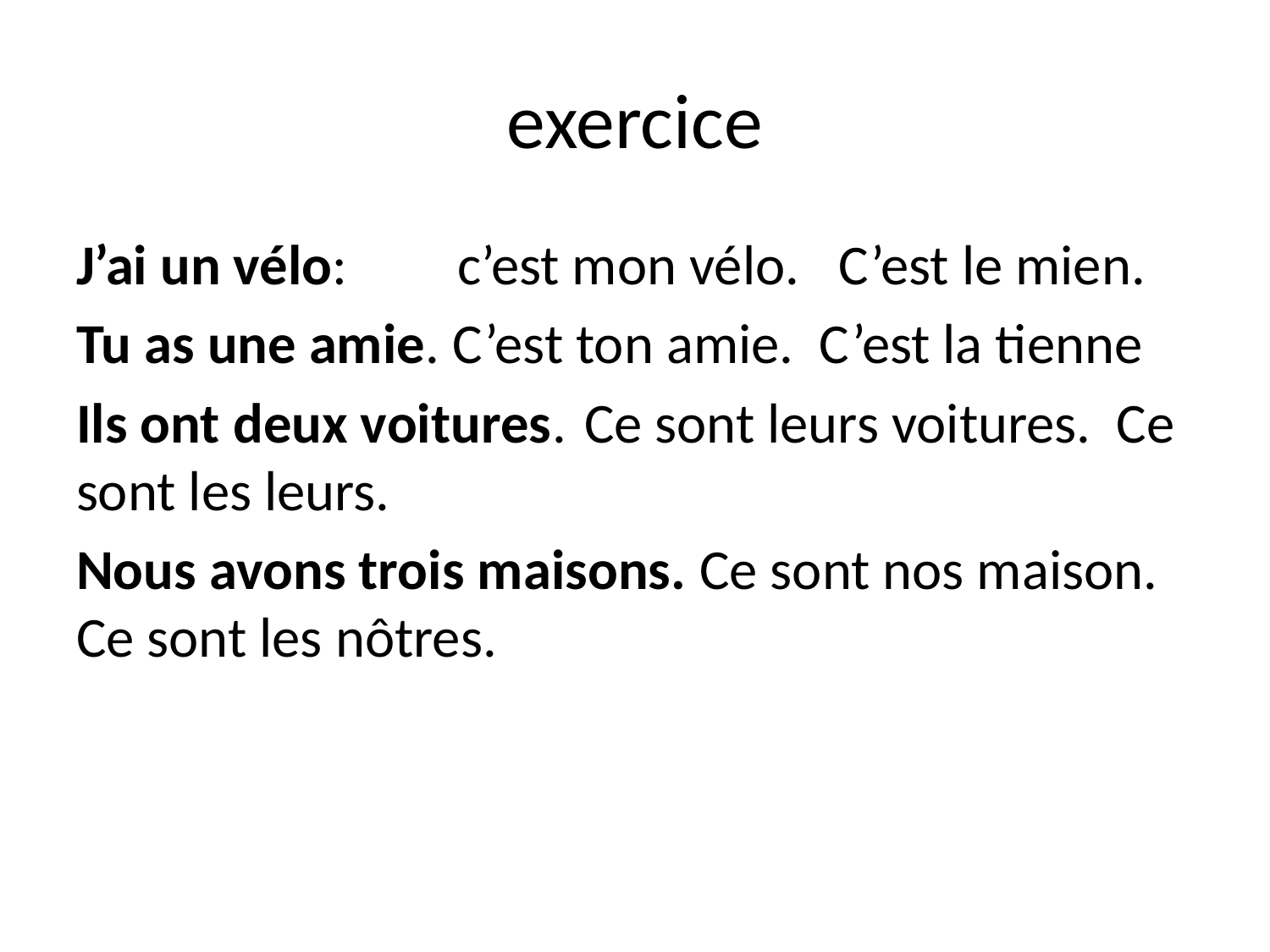

# exercice
J’ai un vélo:	c’est mon vélo.	C’est le mien.
Tu as une amie. C’est ton amie.  C’est la tienne
Ils ont deux voitures.	Ce sont leurs voitures.  Ce sont les leurs.
Nous avons trois maisons. Ce sont nos maison.  Ce sont les nôtres.